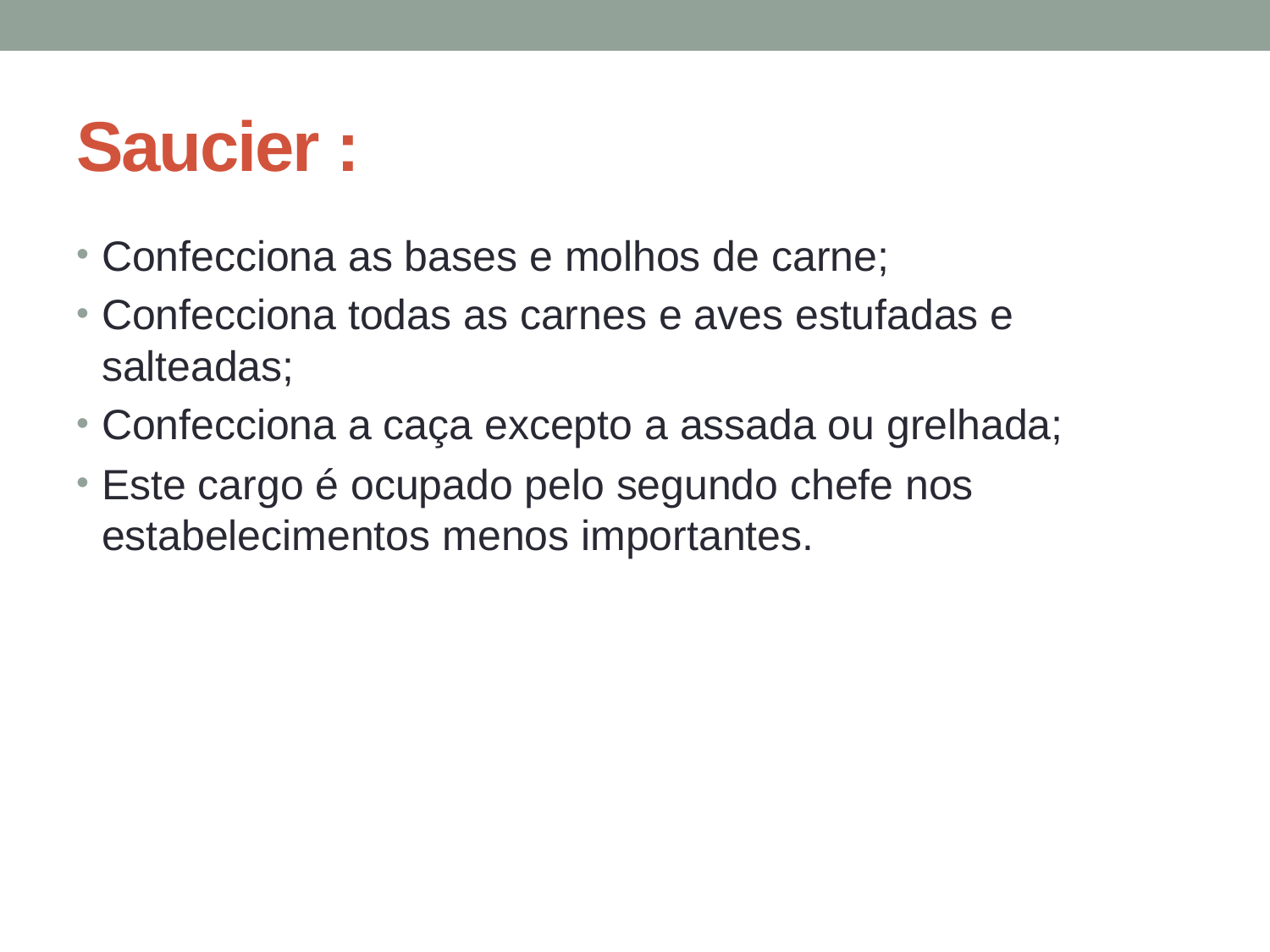

# Saucier :
Confecciona as bases e molhos de carne;
Confecciona todas as carnes e aves estufadas e salteadas;
Confecciona a caça excepto a assada ou grelhada;
Este cargo é ocupado pelo segundo chefe nos estabelecimentos menos importantes.